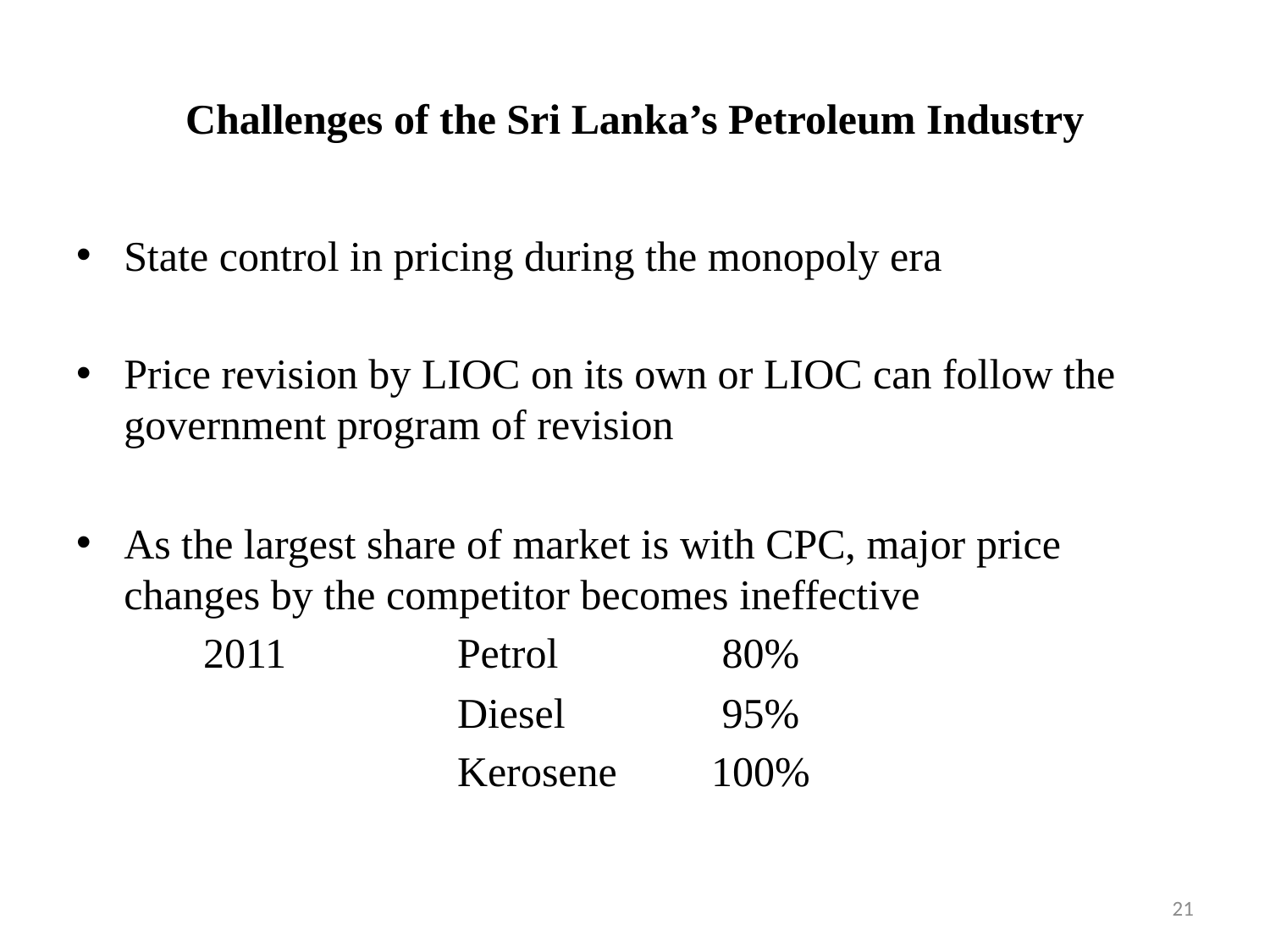

# Challenges of the Sri Lanka’s Petroleum Industry
State control in pricing during the monopoly era

Price revision by LIOC on its own or LIOC can follow the government program of revision

As the largest share of market is with CPC, major price changes by the competitor becomes ineffective
	2011		Petrol		 80%
			Diesel 		 95%
			Kerosene	100%
21